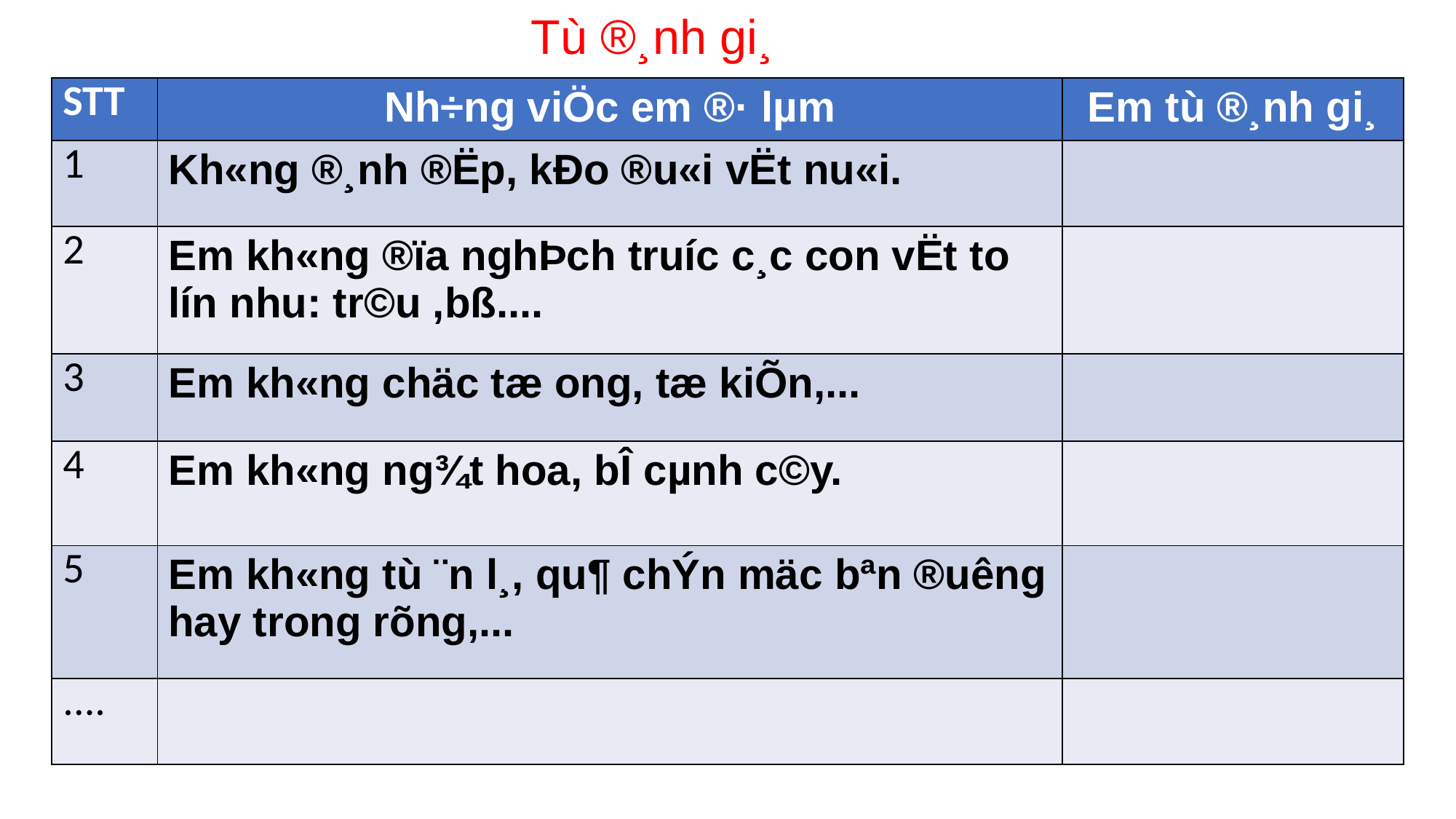

Tù ®¸nh gi¸
| STT | Nh÷ng viÖc em ®· lµm | Em tù ®¸nh gi¸ |
| --- | --- | --- |
| 1 | Kh«ng ®¸nh ®Ëp, kÐo ®u«i vËt nu«i. |  |
| 2 | Em kh«ng ®ïa nghÞch truíc c¸c con vËt to lín nh­u: tr©u ,bß.... |  |
| 3 | Em kh«ng chäc tæ ong, tæ kiÕn,... |  |
| 4 | Em kh«ng ng¾t hoa, bÎ cµnh c©y. |  |
| 5 | Em kh«ng tù ¨n l¸, qu¶ chÝn mäc bªn ®uêng hay trong rõng,... |  |
| .... |  |  |